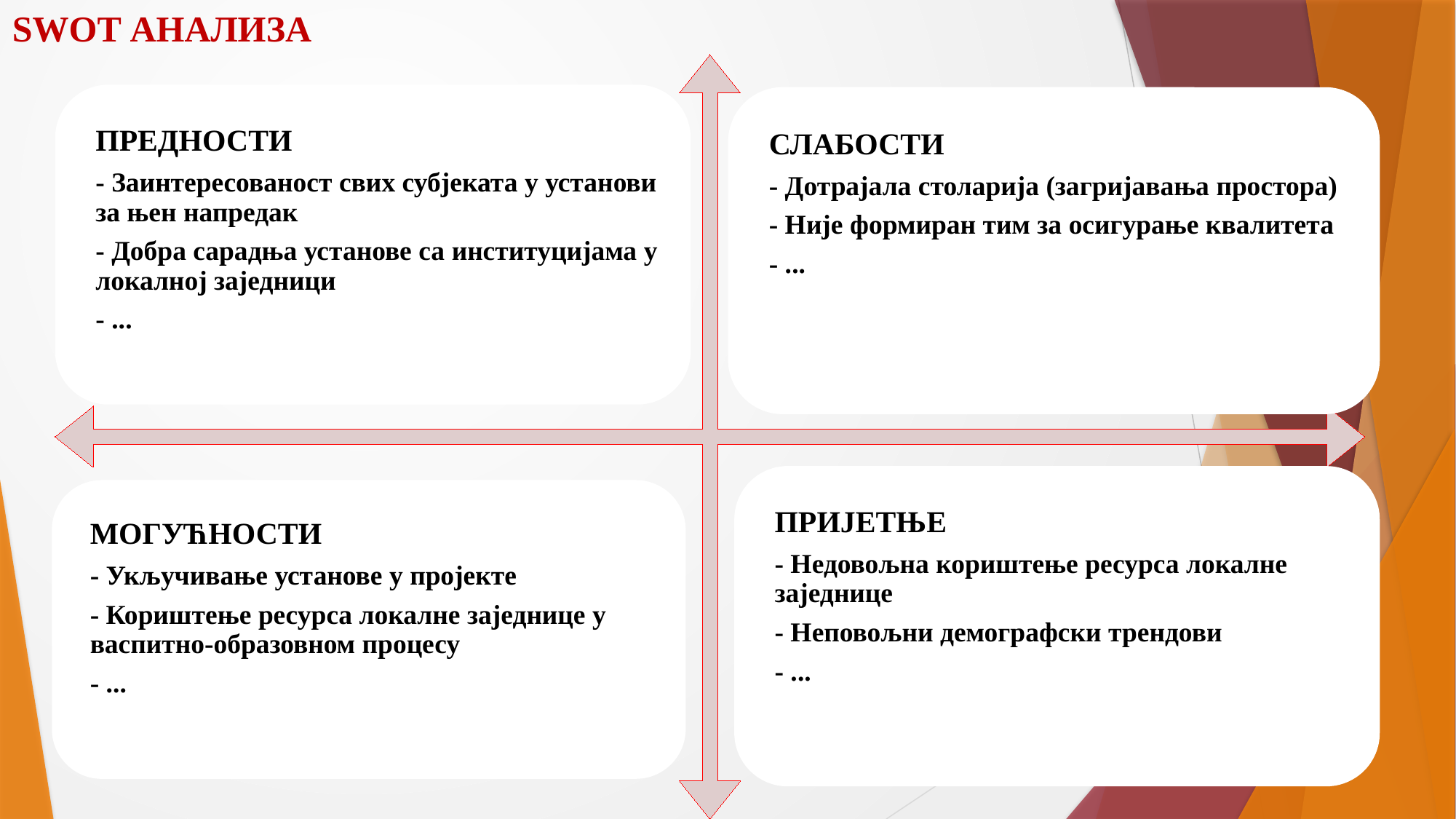

SWOT АНАЛИЗА
ПРЕДНОСТИ
- Заинтересованост свих субјеката у установи за њен напредак
- Добра сарадња установе са институцијама у локалној заједници
- ...
СЛАБОСТИ
- Дотрајала столарија (загријавања простора)
- Није формиран тим за осигурање квалитета
- ...
МОГУЋНОСТИ
- Укључивање установе у пројекте
- Кориштење ресурса локалне заједнице у васпитно-образовном процесу
- ...
ПРИЈЕТЊЕ
- Недовољна кориштење ресурса локалне заједнице
- Неповољни демографски трендови
- ...